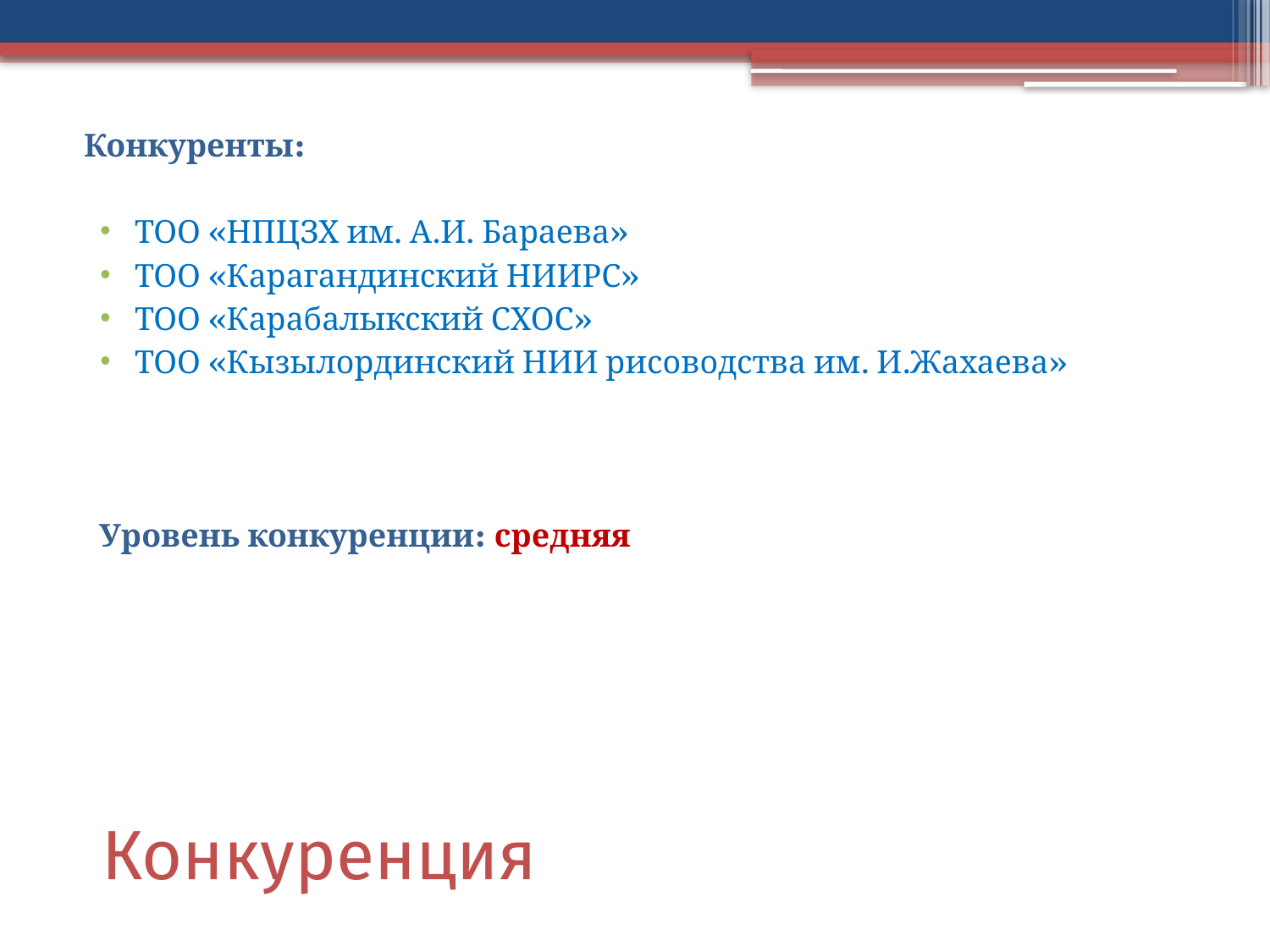

Конкуренты:

ТОО «НПЦЗХ им. А.И. Бараева»
ТОО «Карагандинский НИИРС»
ТОО «Карабалыкский СХОС»
ТОО «Кызылординский НИИ рисоводства им. И.Жахаева»

Уровень конкуренции: средняя

# Конкуренция